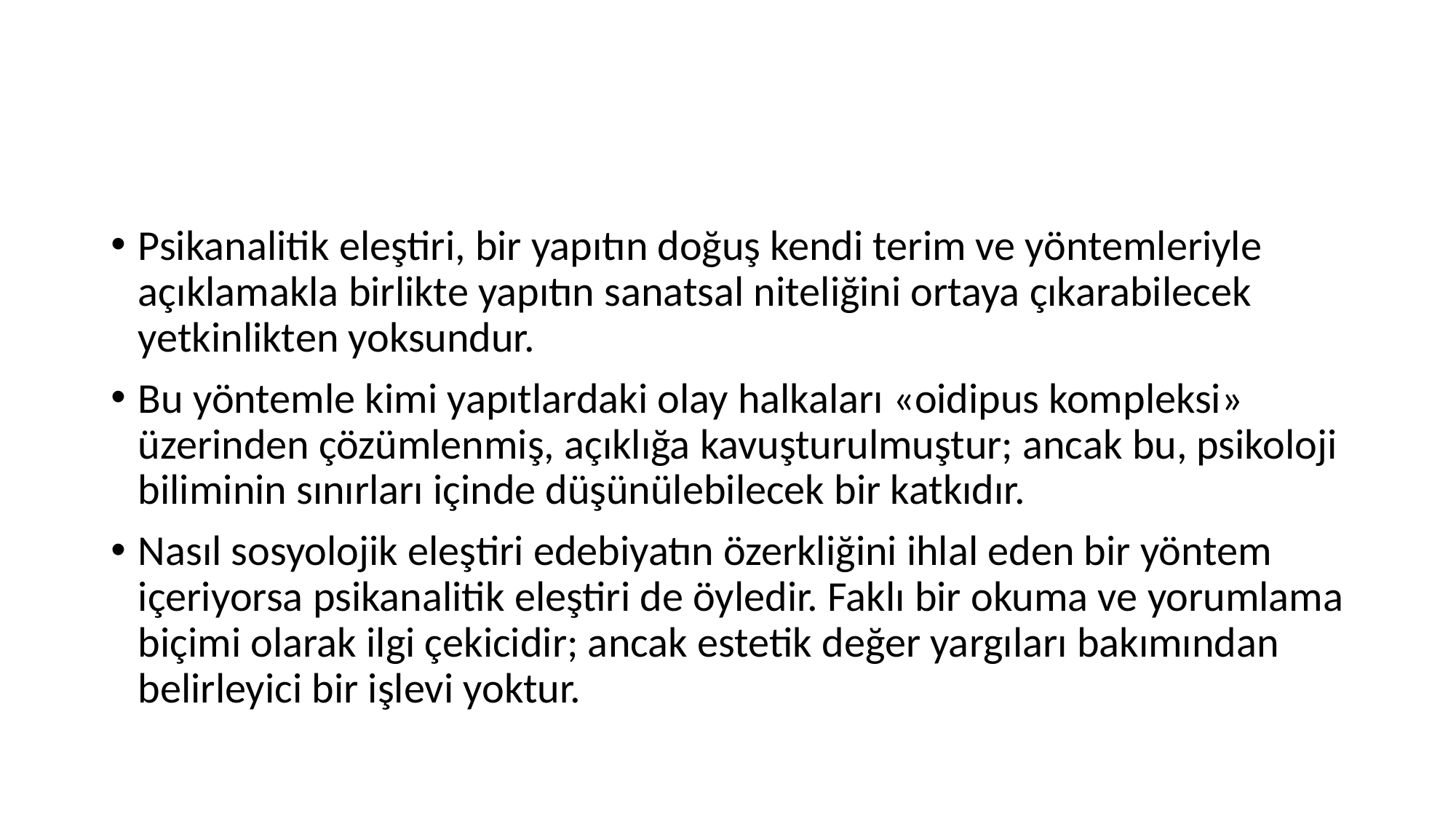

#
Psikanalitik eleştiri, bir yapıtın doğuş kendi terim ve yöntemleriyle açıklamakla birlikte yapıtın sanatsal niteliğini ortaya çıkarabilecek yetkinlikten yoksundur.
Bu yöntemle kimi yapıtlardaki olay halkaları «oidipus kompleksi» üzerinden çözümlenmiş, açıklığa kavuşturulmuştur; ancak bu, psikoloji biliminin sınırları içinde düşünülebilecek bir katkıdır.
Nasıl sosyolojik eleştiri edebiyatın özerkliğini ihlal eden bir yöntem içeriyorsa psikanalitik eleştiri de öyledir. Faklı bir okuma ve yorumlama biçimi olarak ilgi çekicidir; ancak estetik değer yargıları bakımından belirleyici bir işlevi yoktur.